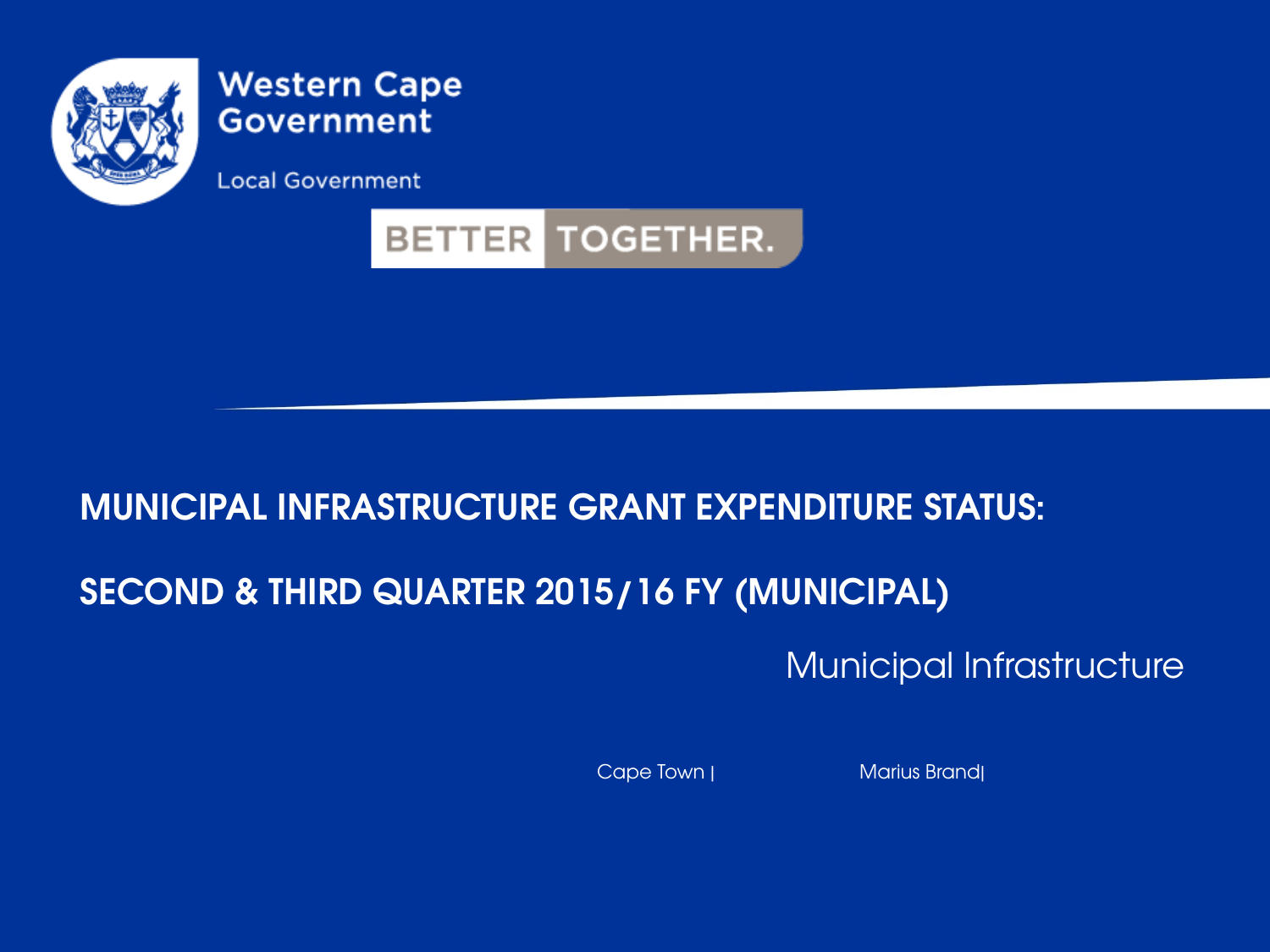

# Municipal Infrastructure Grant Expenditure status: Second & THIRD QUARTER 2015/16 FY (Municipal)
Municipal Infrastructure
Cape Town |
Marius Brand|